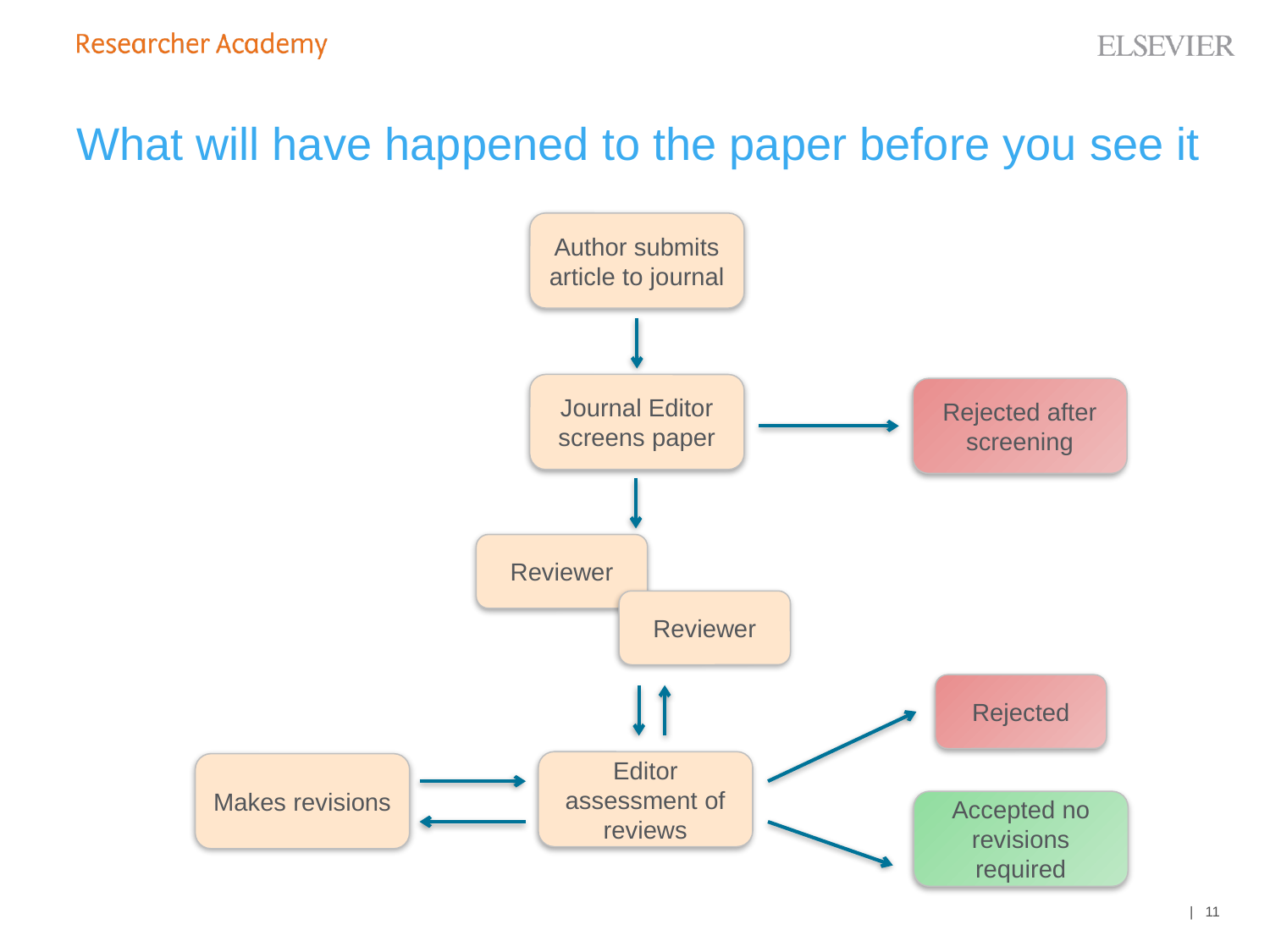

# What will have happened to the paper before you see it

Author submits article to journal
Journal Editor screens paper
Rejected after screening
Reviewer
Reviewer
Rejected
Editor assessment of reviews
Makes revisions
Accepted no revisions required